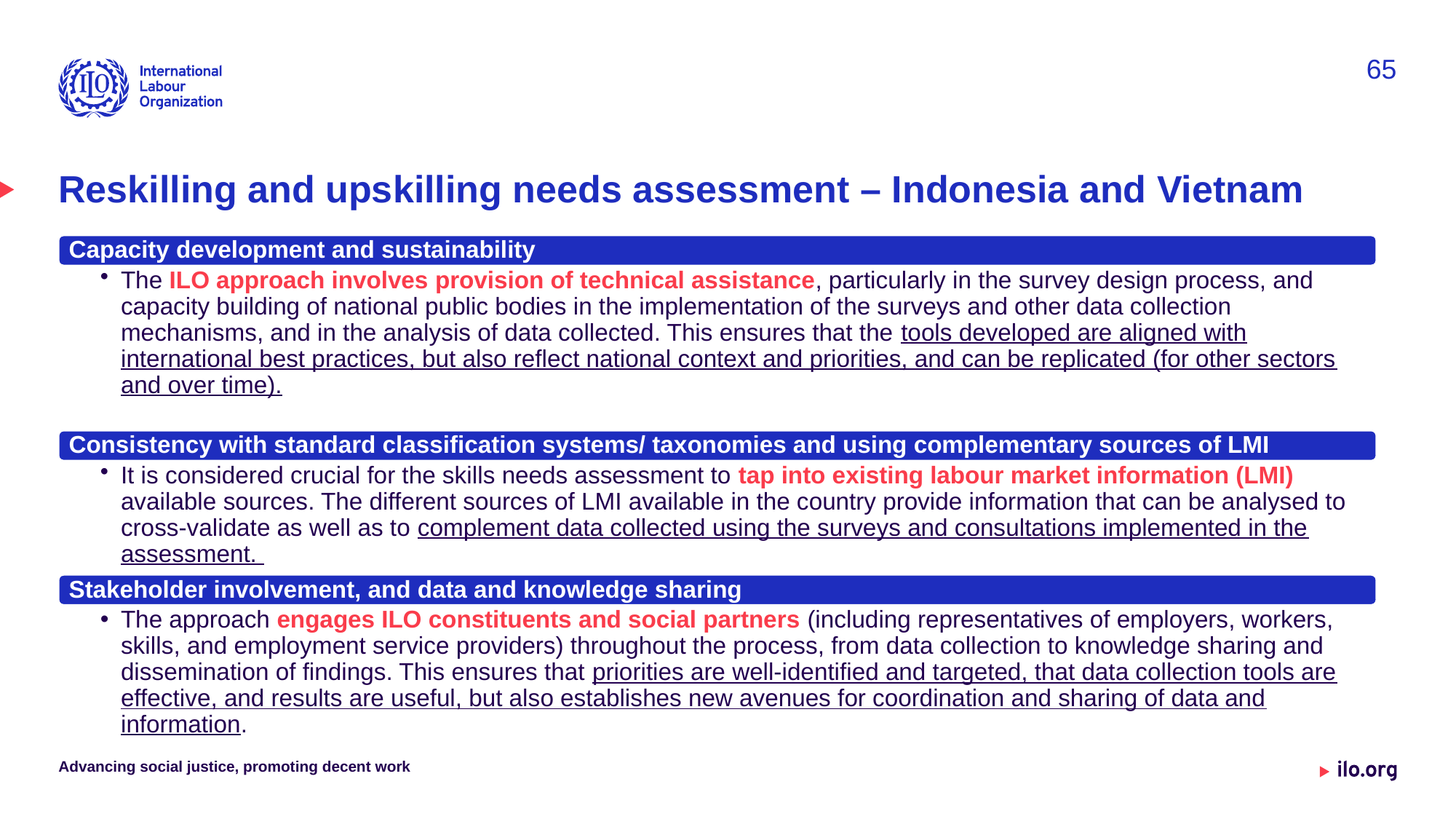

65
# Reskilling and upskilling needs assessment – Indonesia and Vietnam
Capacity development and sustainability
The ILO approach involves provision of technical assistance, particularly in the survey design process, and capacity building of national public bodies in the implementation of the surveys and other data collection mechanisms, and in the analysis of data collected. This ensures that the tools developed are aligned with international best practices, but also reflect national context and priorities, and can be replicated (for other sectors and over time).
Consistency with standard classification systems/ taxonomies and using complementary sources of LMI
It is considered crucial for the skills needs assessment to tap into existing labour market information (LMI) available sources. The different sources of LMI available in the country provide information that can be analysed to cross-validate as well as to complement data collected using the surveys and consultations implemented in the assessment.

Stakeholder involvement, and data and knowledge sharing
The approach engages ILO constituents and social partners (including representatives of employers, workers, skills, and employment service providers) throughout the process, from data collection to knowledge sharing and dissemination of findings. This ensures that priorities are well-identified and targeted, that data collection tools are effective, and results are useful, but also establishes new avenues for coordination and sharing of data and information.
Advancing social justice, promoting decent work
Date: Monday / 01 / October / 2019